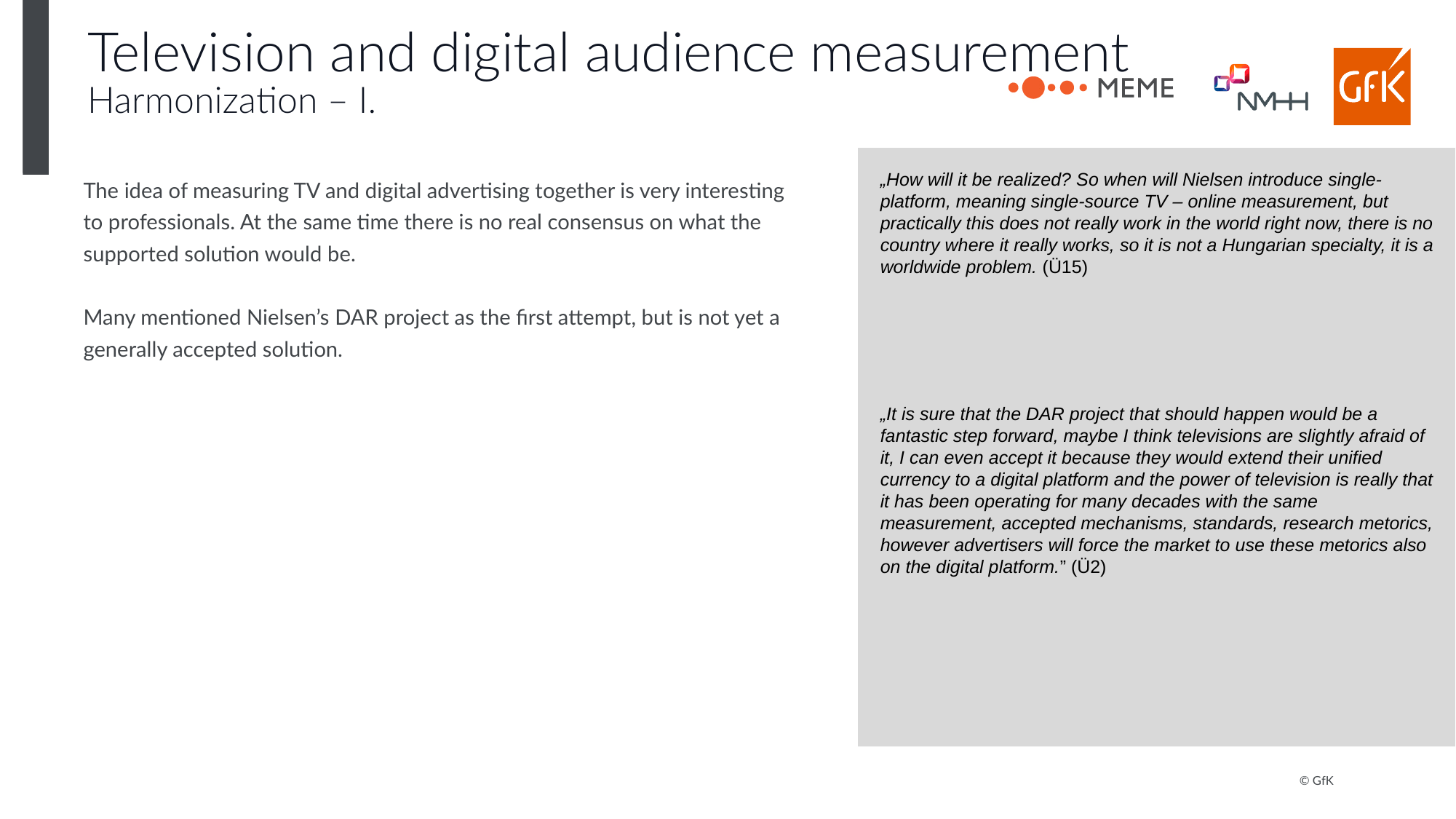

# Television and digital audience measurement Harmonization – I.

The idea of measuring TV and digital advertising together is very interesting to professionals. At the same time there is no real consensus on what the supported solution would be.

Many mentioned Nielsen’s DAR project as the first attempt, but is not yet a generally accepted solution.

„How will it be realized? So when will Nielsen introduce single-platform, meaning single-source TV – online measurement, but practically this does not really work in the world right now, there is no country where it really works, so it is not a Hungarian specialty, it is a worldwide problem. (Ü15)
„It is sure that the DAR project that should happen would be a fantastic step forward, maybe I think televisions are slightly afraid of it, I can even accept it because they would extend their unified currency to a digital platform and the power of television is really that it has been operating for many decades with the same measurement, accepted mechanisms, standards, research metorics, however advertisers will force the market to use these metorics also on the digital platform.” (Ü2)